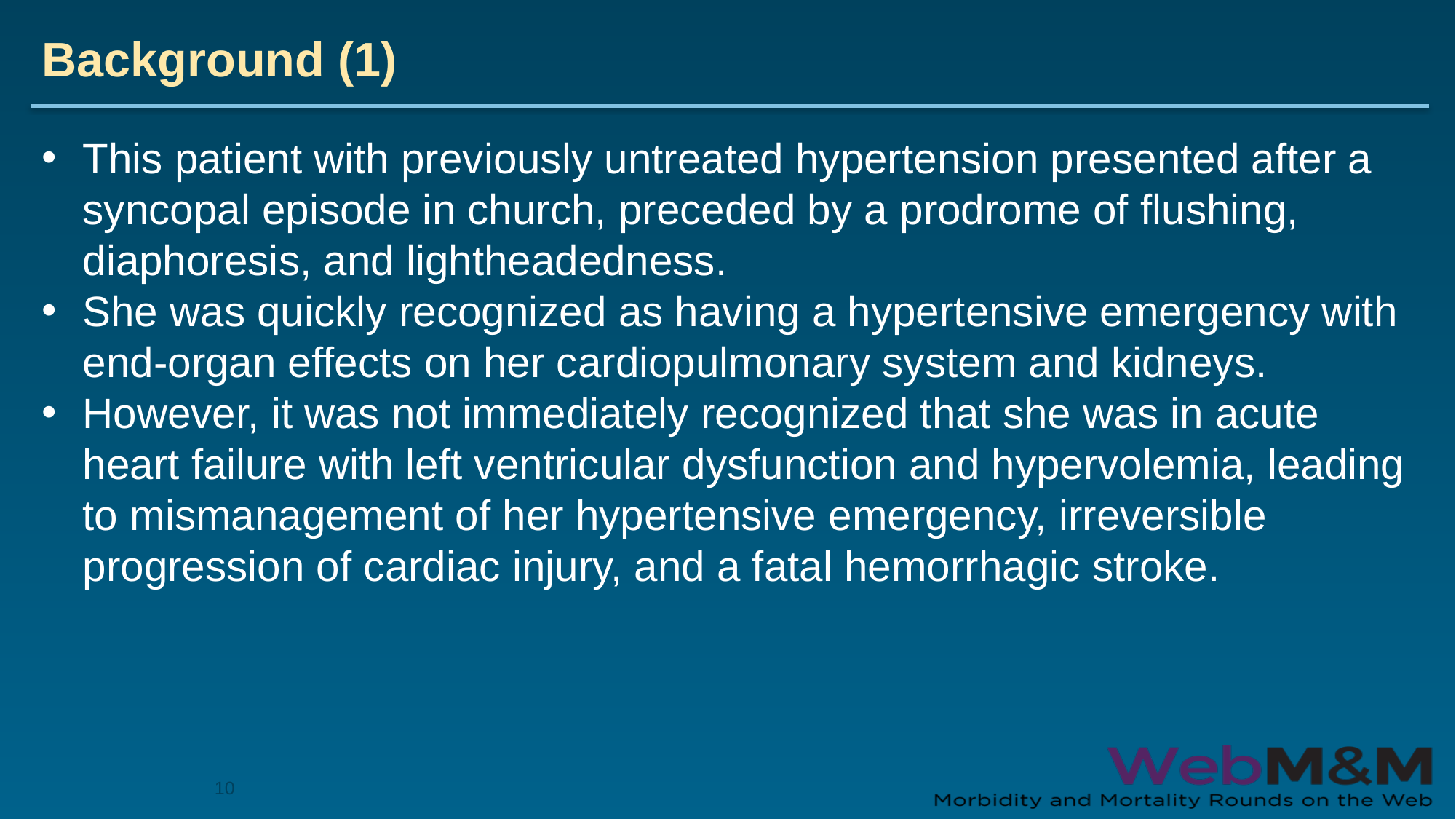

# Background (1)
This patient with previously untreated hypertension presented after a syncopal episode in church, preceded by a prodrome of flushing, diaphoresis, and lightheadedness.
She was quickly recognized as having a hypertensive emergency with end-organ effects on her cardiopulmonary system and kidneys.
However, it was not immediately recognized that she was in acute heart failure with left ventricular dysfunction and hypervolemia, leading to mismanagement of her hypertensive emergency, irreversible progression of cardiac injury, and a fatal hemorrhagic stroke.
10